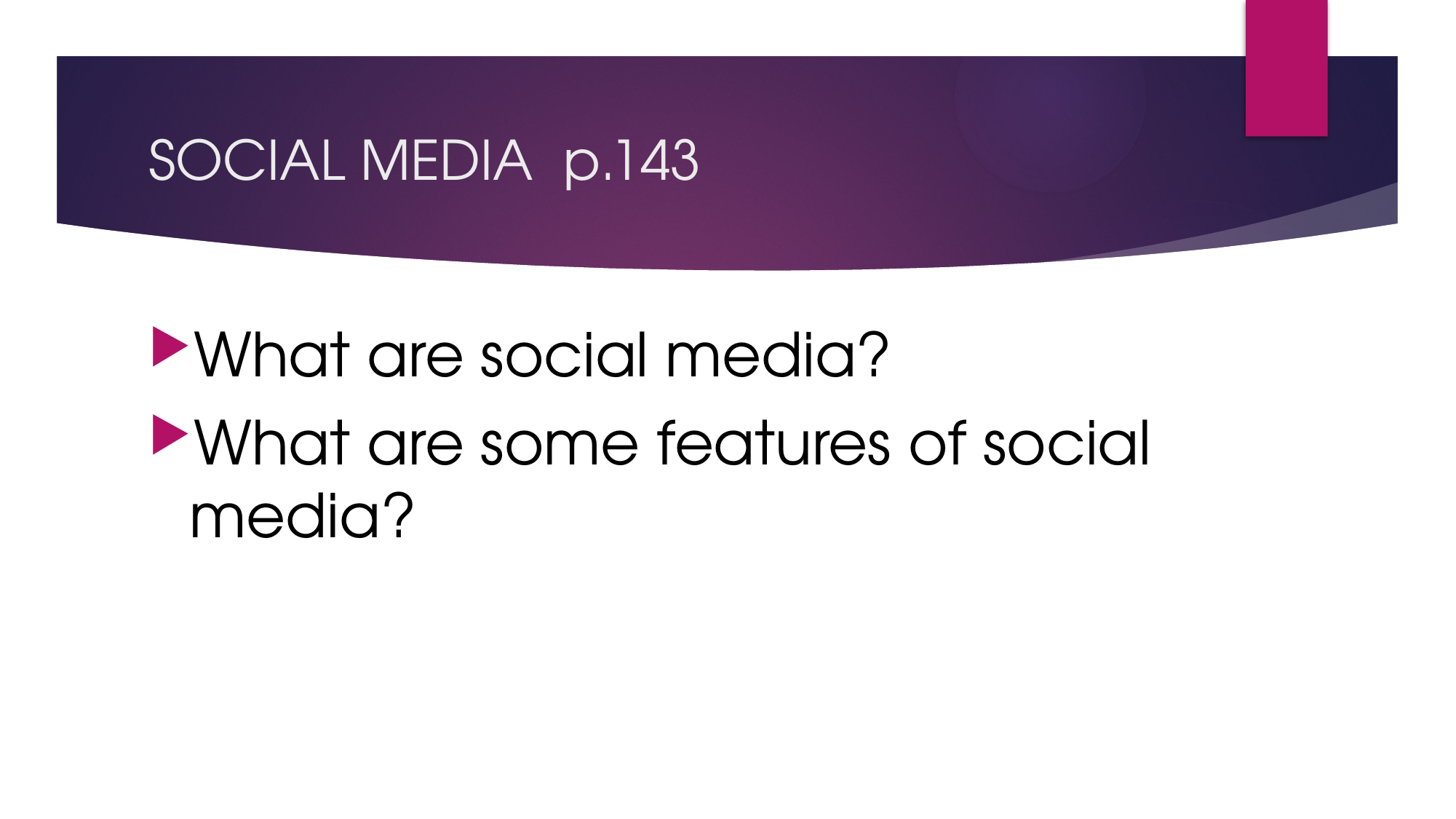

# SOCIAL MEDIA  p.143
What are social media?
What are some features of social media?